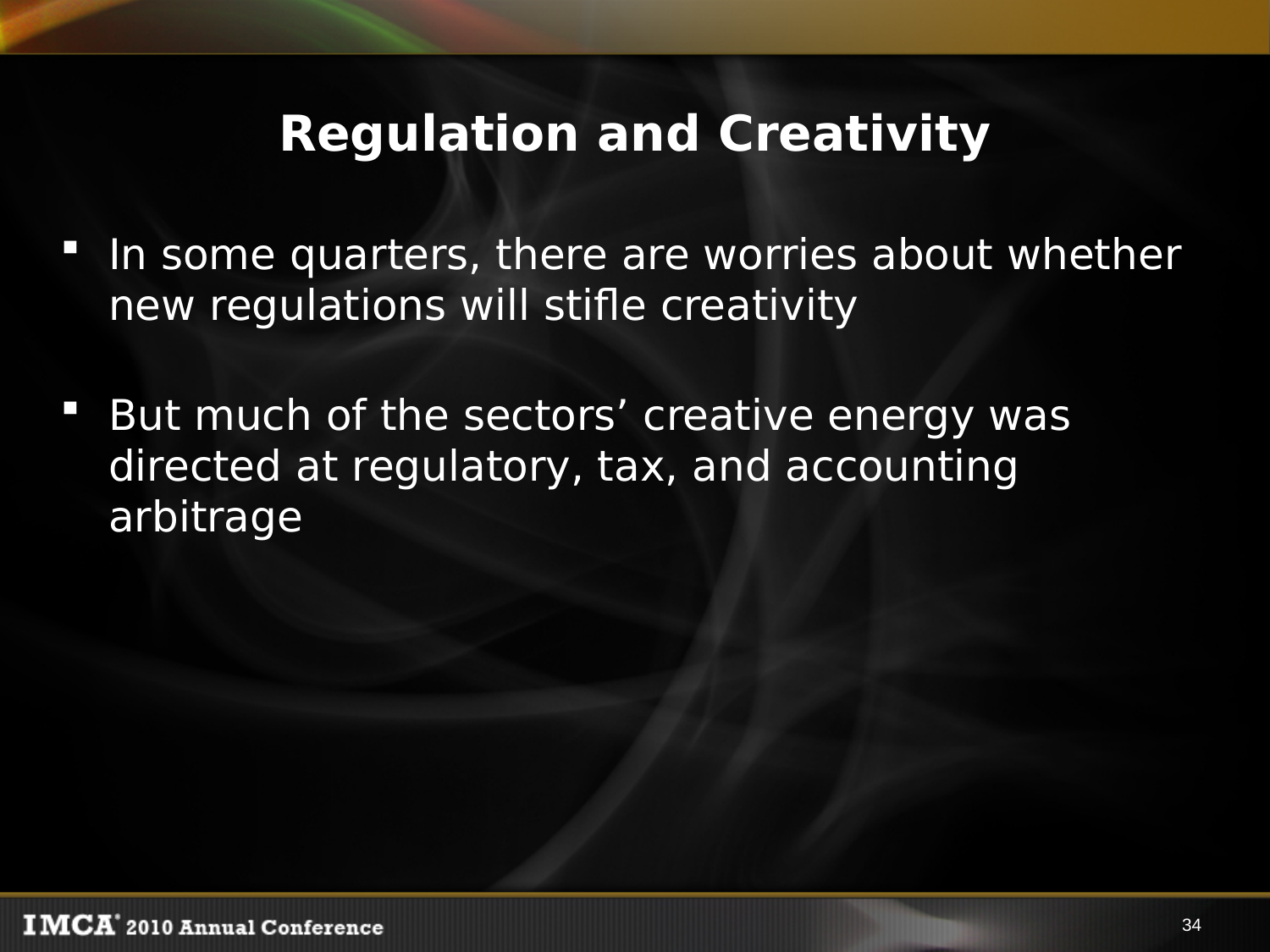

# Regulation and Creativity
In some quarters, there are worries about whether new regulations will stifle creativity
But much of the sectors’ creative energy was directed at regulatory, tax, and accounting arbitrage